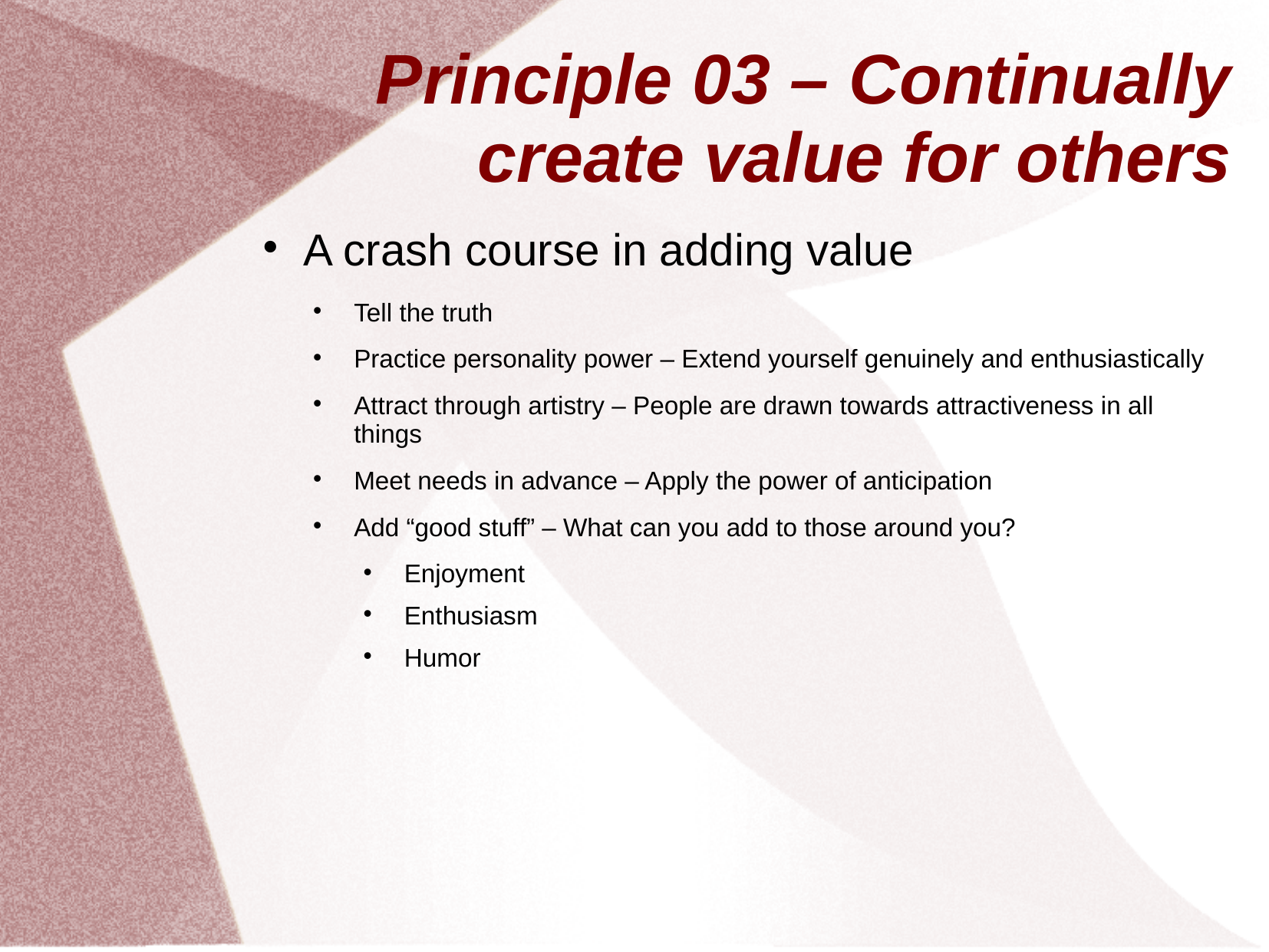

# Principle 03 – Continually create value for others
A crash course in adding value
Tell the truth
Practice personality power – Extend yourself genuinely and enthusiastically
Attract through artistry – People are drawn towards attractiveness in all things
Meet needs in advance – Apply the power of anticipation
Add “good stuff” – What can you add to those around you?
Enjoyment
Enthusiasm
Humor